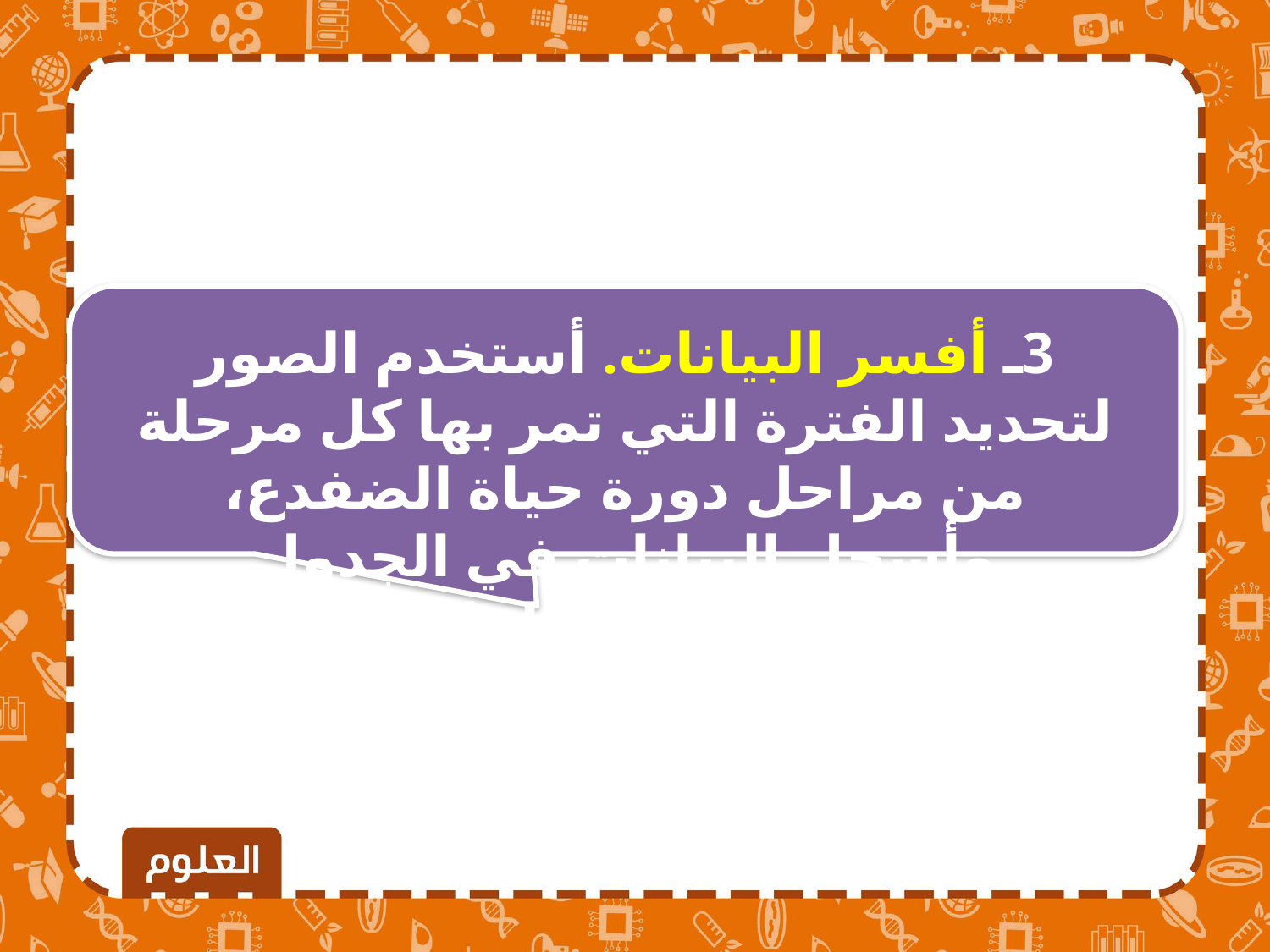

3ـ أفسر البيانات. أستخدم الصور لتحديد الفترة التي تمر بها كل مرحلة من مراحل دورة حياة الضفدع، وأسجل البيانات في الجدول المخصص لها.